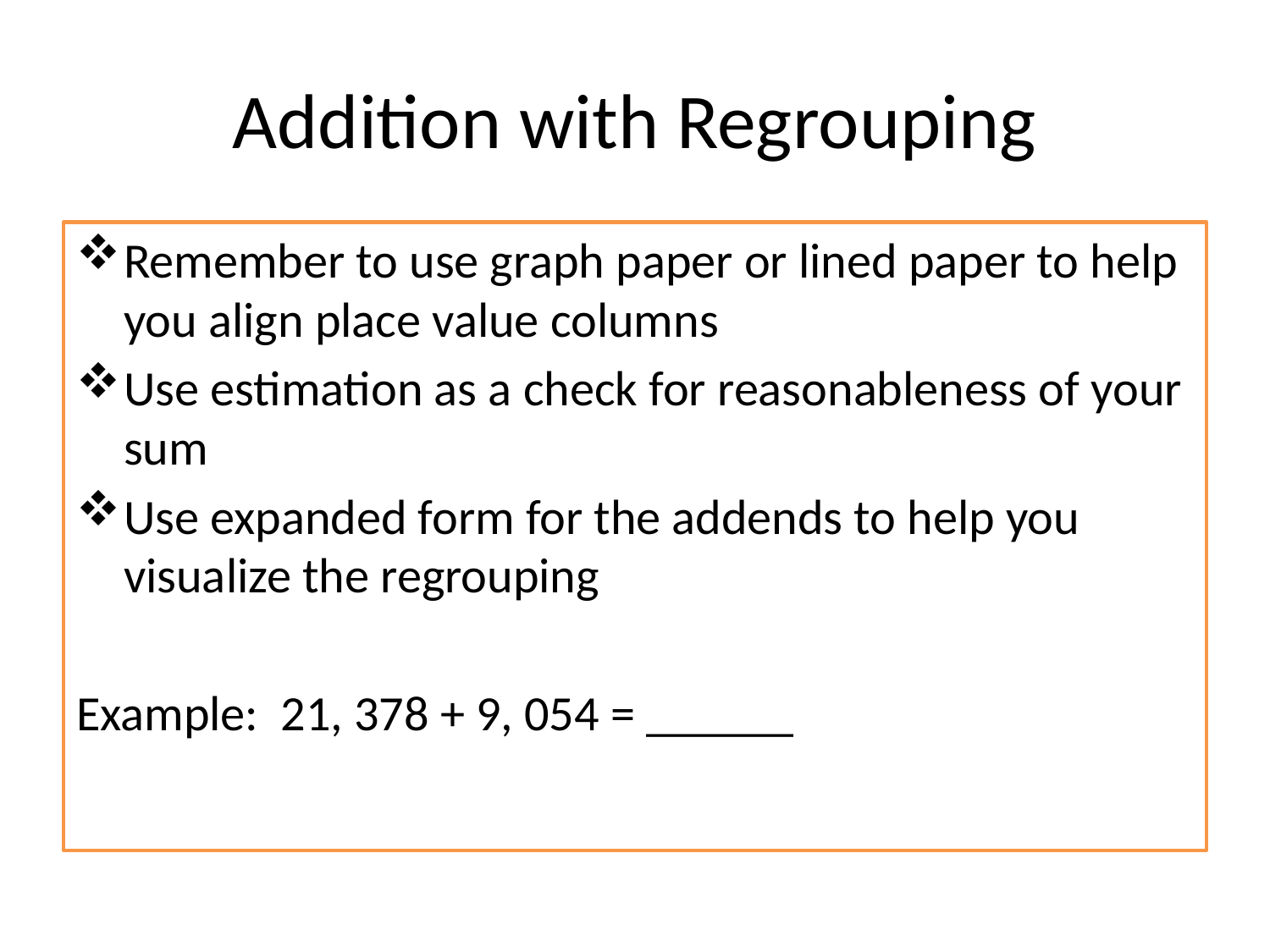

# Addition with Regrouping
Remember to use graph paper or lined paper to help you align place value columns
Use estimation as a check for reasonableness of your sum
Use expanded form for the addends to help you visualize the regrouping

Example:  21, 378 + 9, 054 = ______